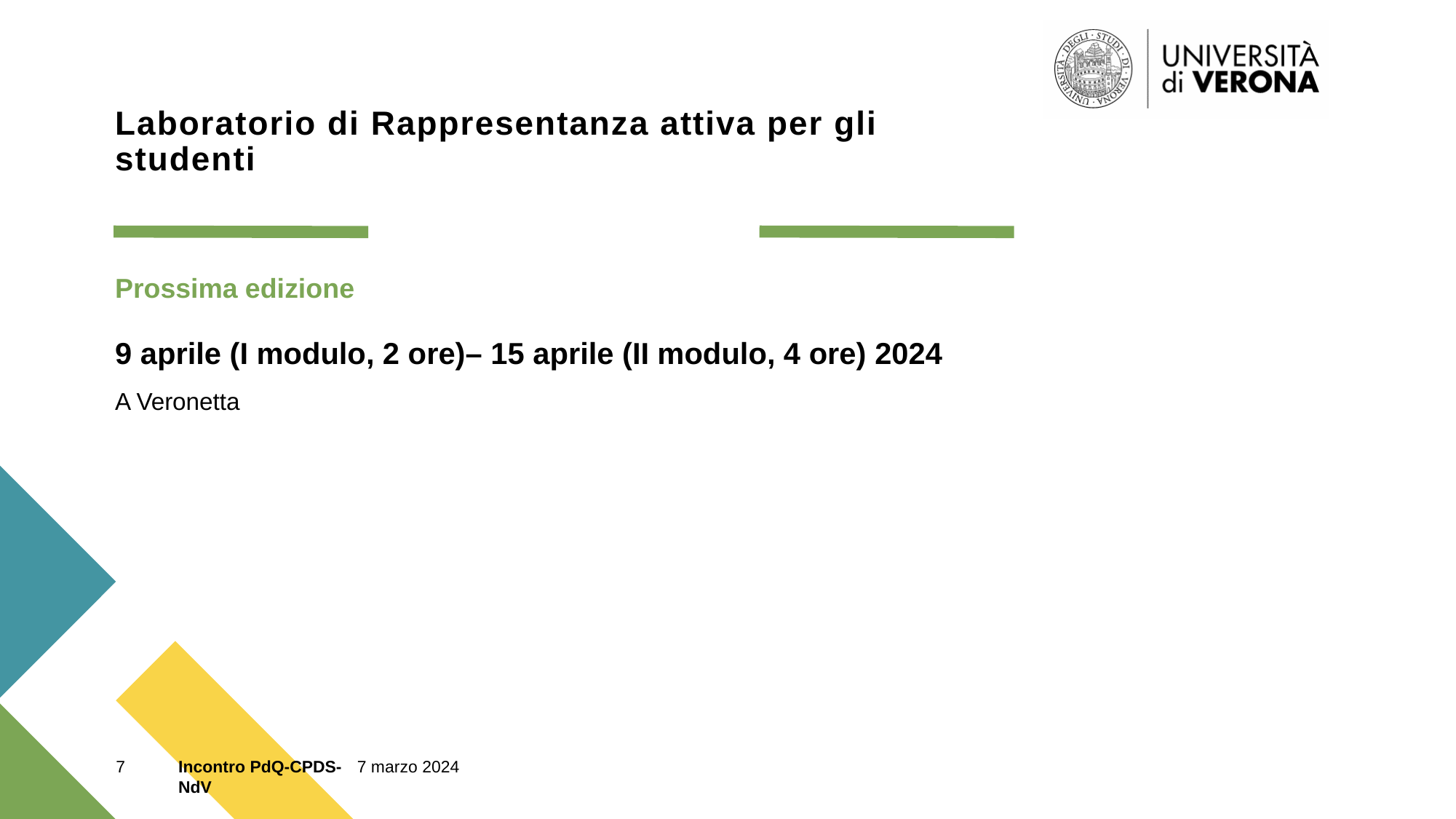

# Laboratorio di Rappresentanza attiva per gli studenti
Prossima edizione
9 aprile (I modulo, 2 ore)– 15 aprile (II modulo, 4 ore) 2024
A Veronetta
7
Incontro PdQ-CPDS-NdV
7 marzo 2024